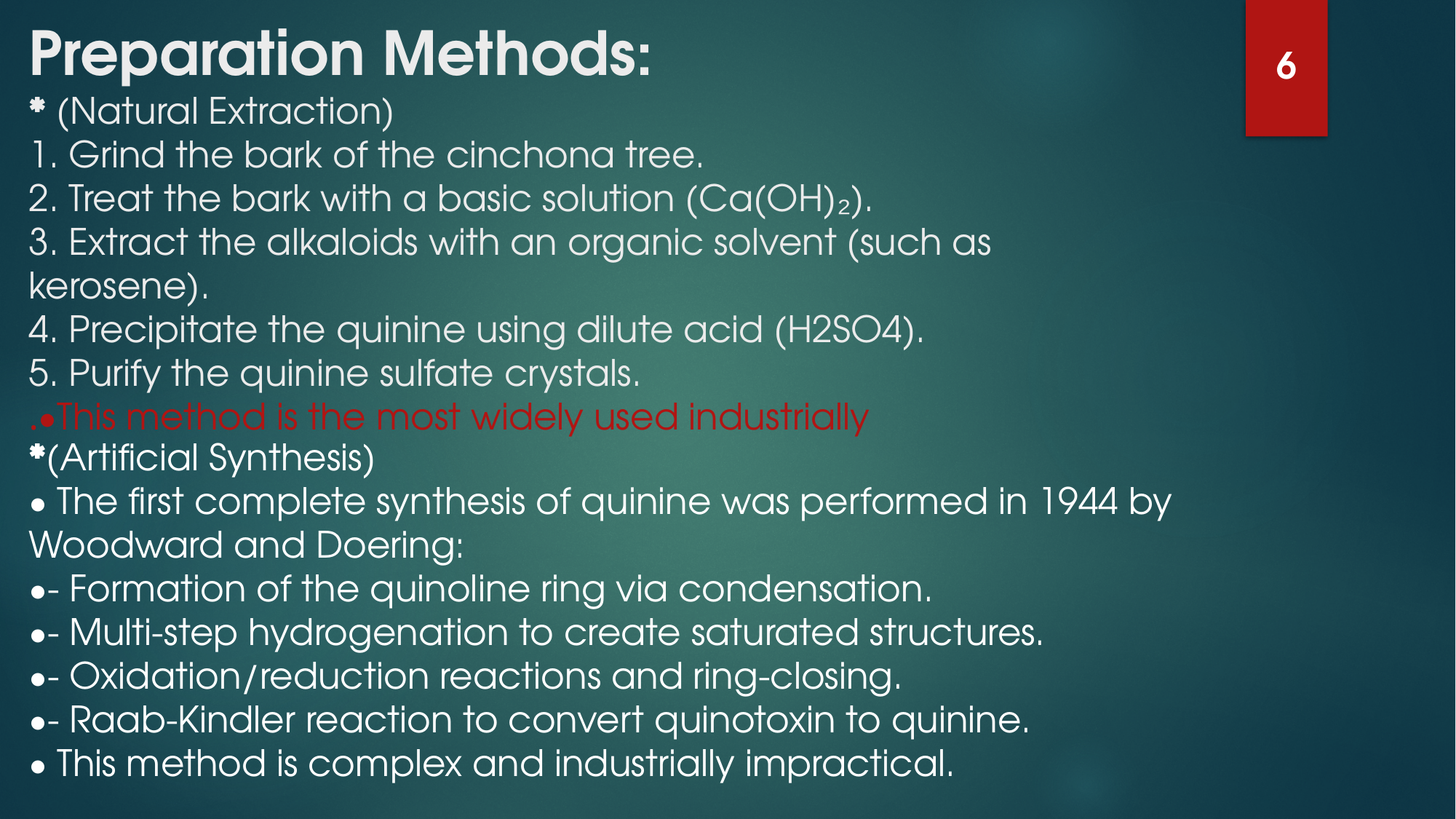

# Preparation Methods: * (Natural Extraction) 1. Grind the bark of the cinchona tree. 2. Treat the bark with a basic solution (Ca(OH)₂). 3. Extract the alkaloids with an organic solvent (such as kerosene). 4. Precipitate the quinine using dilute acid (H2SO4). 5. Purify the quinine sulfate crystals. •This method is the most widely used industrially.
6
*(Artificial Synthesis)
• The first complete synthesis of quinine was performed in 1944 by Woodward and Doering:
•- Formation of the quinoline ring via condensation.
•- Multi-step hydrogenation to create saturated structures.
•- Oxidation/reduction reactions and ring-closing.
•- Raab-Kindler reaction to convert quinotoxin to quinine.
• This method is complex and industrially impractical.